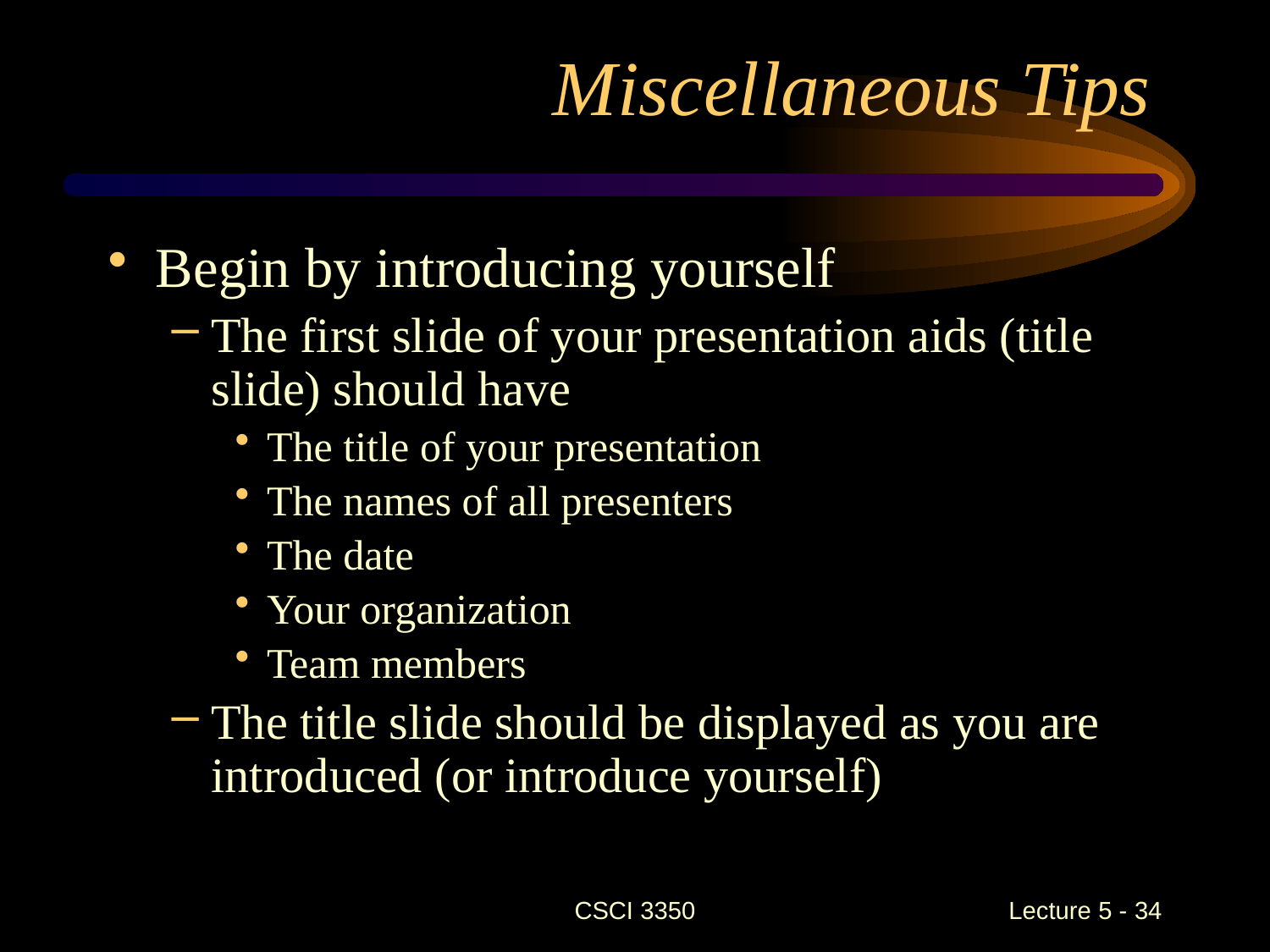

# Miscellaneous Tips
Begin by introducing yourself
The first slide of your presentation aids (title slide) should have
The title of your presentation
The names of all presenters
The date
Your organization
Team members
The title slide should be displayed as you are introduced (or introduce yourself)

CSCI 3350
 Lecture 5 - 34